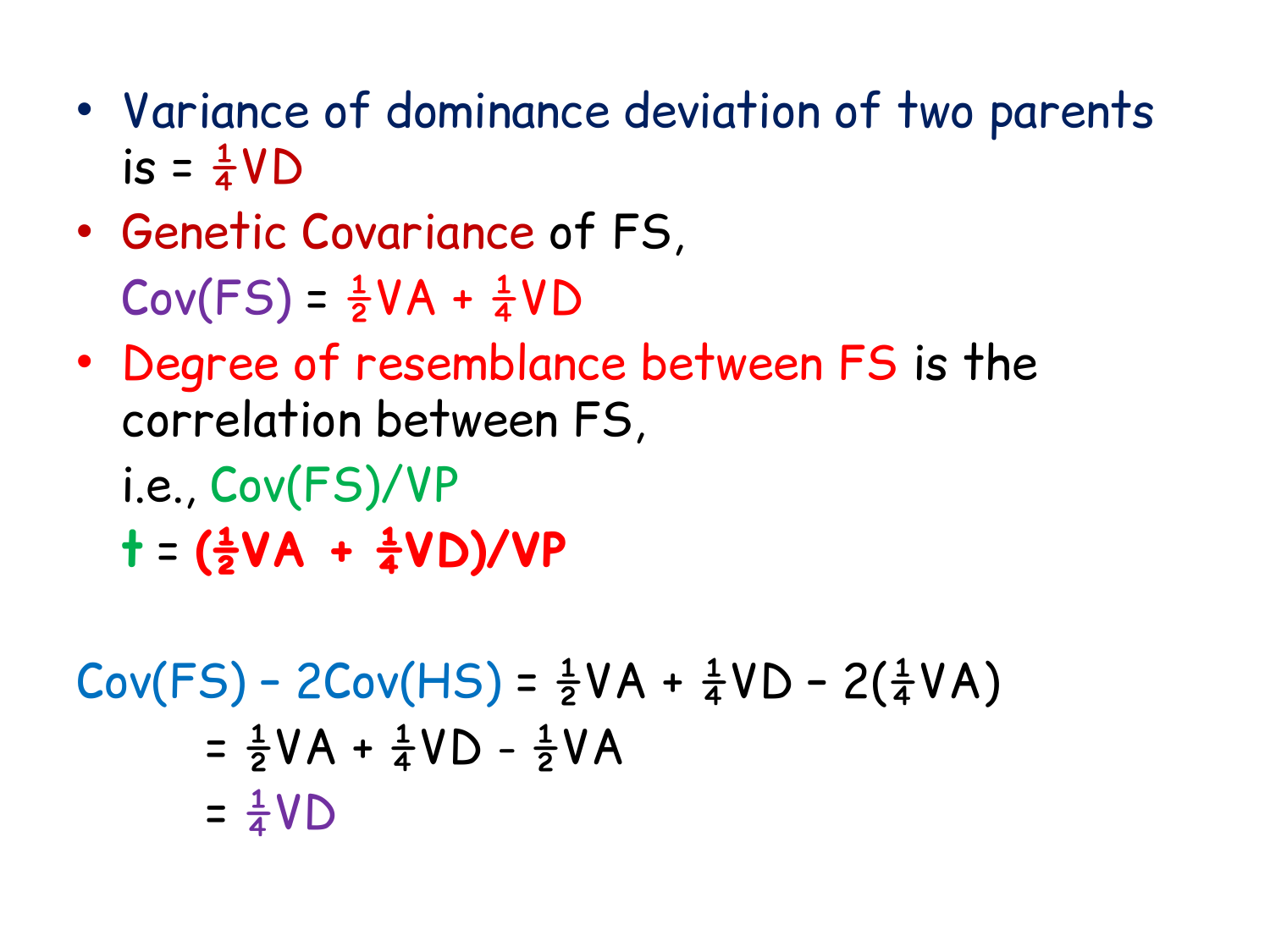

Variance of dominance deviation of two parents is = ¼VD
Genetic Covariance of FS,
			Cov(FS) = ½VA + ¼VD
Degree of resemblance between FS is the correlation between FS,
		i.e., Cov(FS)/VP
		t = (½VA + ¼VD)/VP

Cov(FS) – 2Cov(HS) = ½VA + ¼VD – 2(¼VA)
				      = ½VA + ¼VD - ½VA
				      = ¼VD